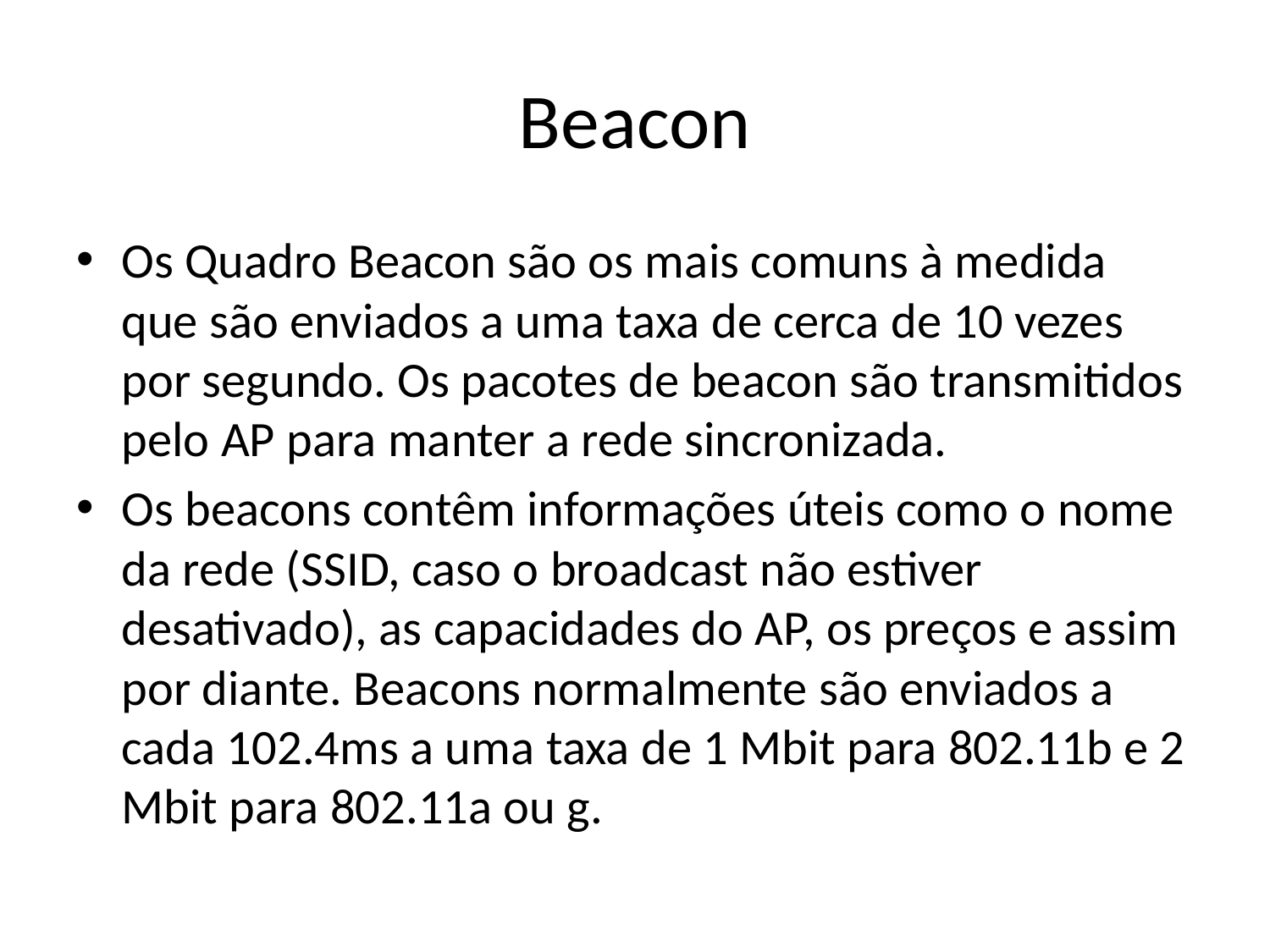

# Beacon
Os Quadro Beacon são os mais comuns à medida que são enviados a uma taxa de cerca de 10 vezes por segundo. Os pacotes de beacon são transmitidos pelo AP para manter a rede sincronizada.
Os beacons contêm informações úteis como o nome da rede (SSID, caso o broadcast não estiver desativado), as capacidades do AP, os preços e assim por diante. Beacons normalmente são enviados a cada 102.4ms a uma taxa de 1 Mbit para 802.11b e 2 Mbit para 802.11a ou g.